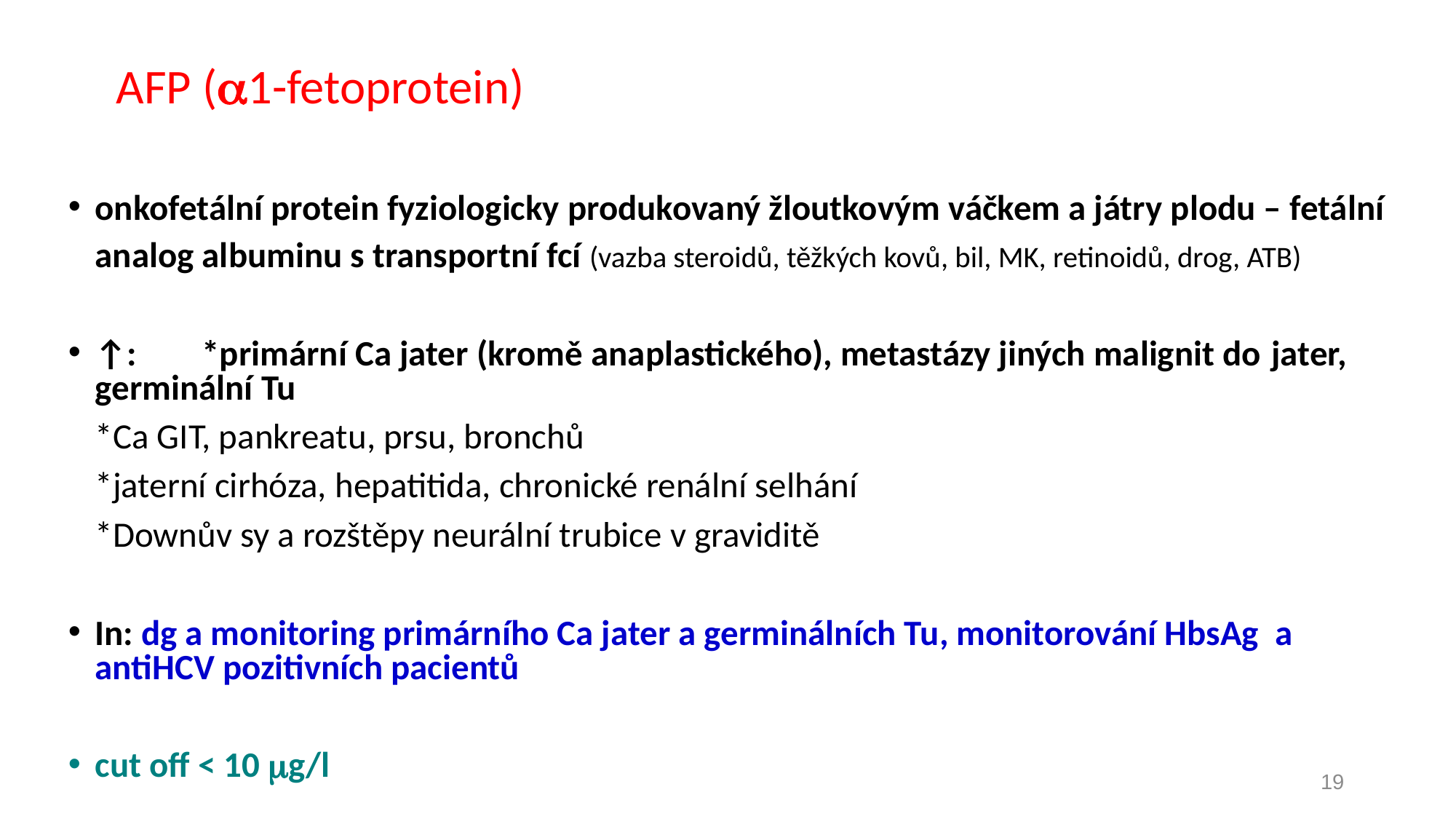

# AFP (α1-fetoprotein)
onkofetální protein fyziologicky produkovaný žloutkovým váčkem a játry plodu – fetální analog albuminu s transportní fcí (vazba steroidů, těžkých kovů, bil, MK, retinoidů, drog, ATB)

↑:	*primární Ca jater (kromě anaplastického), metastázy jiných malignit do 	jater, germinální Tu
		*Ca GIT, pankreatu, prsu, bronchů
		*jaterní cirhóza, hepatitida, chronické renální selhání
		*Downův sy a rozštěpy neurální trubice v graviditě

In: dg a monitoring primárního Ca jater a germinálních Tu, monitorování HbsAg  a antiHCV pozitivních pacientů

cut off < 10 μg/l
19